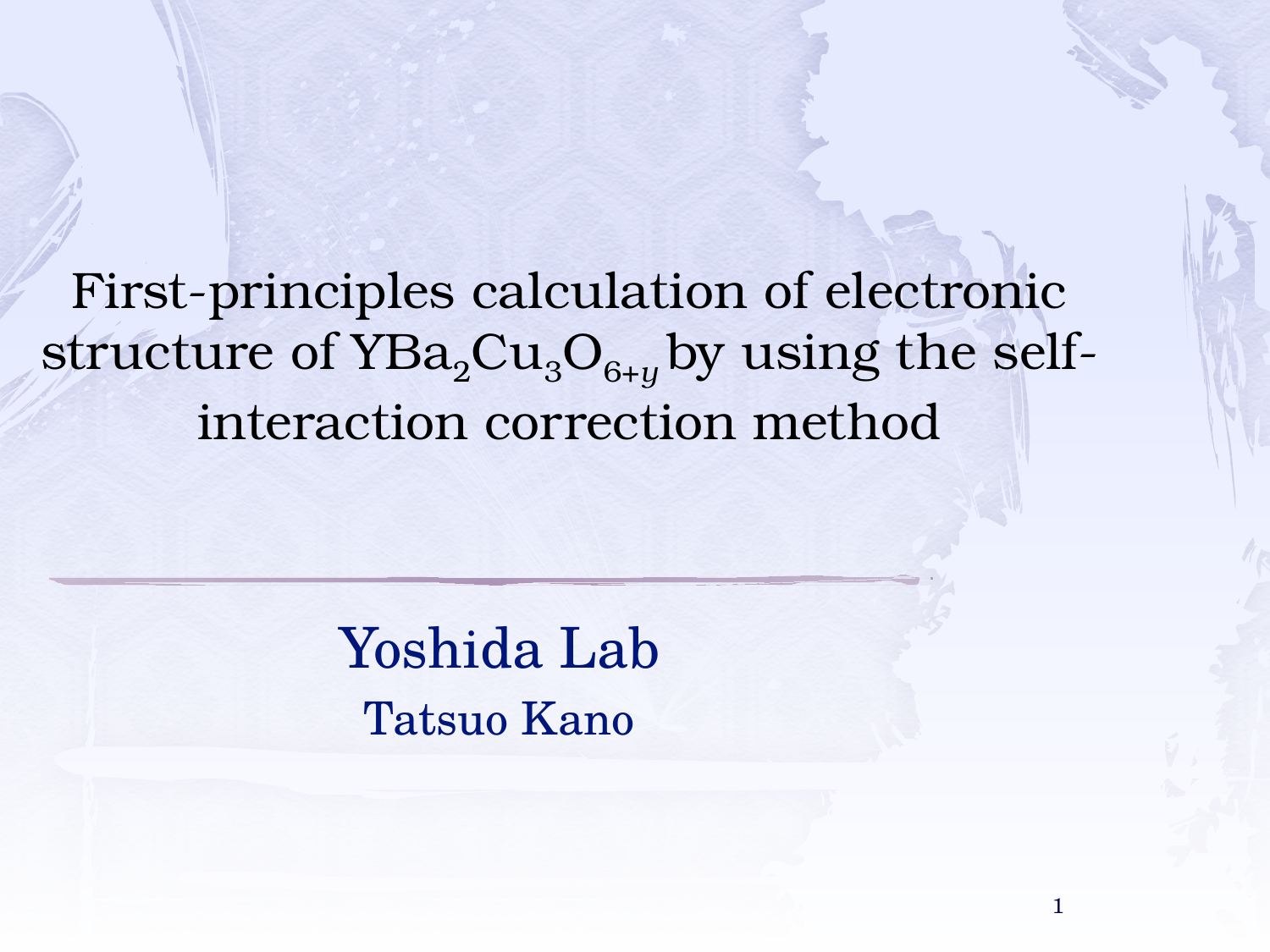

# First-principles calculation of electronic structure of YBa2Cu3O6+y by using the self-interaction correction method
Yoshida Lab
Tatsuo Kano
1